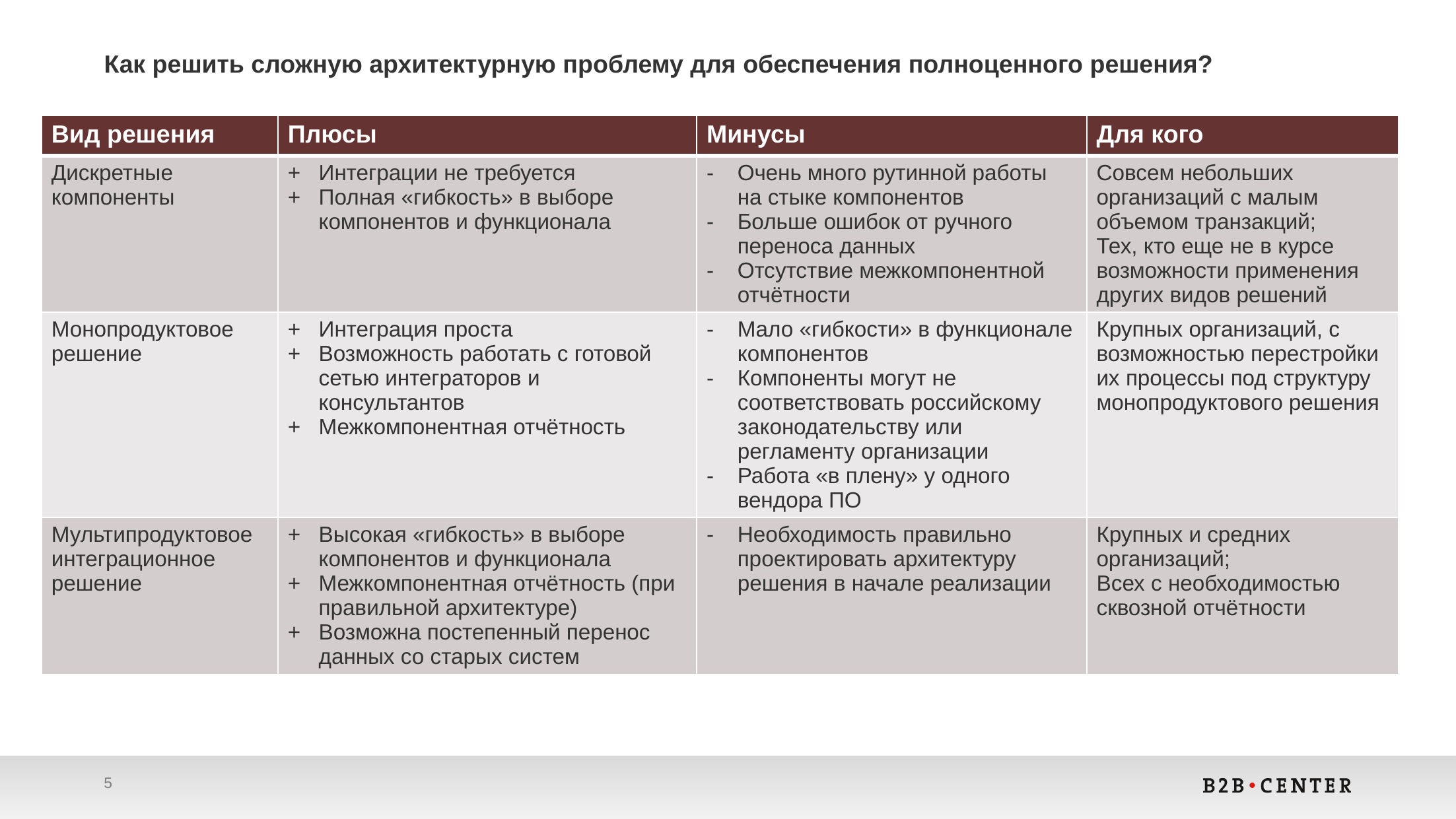

Как решить сложную архитектурную проблему для обеспечения полноценного решения?
| Вид решения | Плюсы | Минусы | Для кого |
| --- | --- | --- | --- |
| Дискретные компоненты | Интеграции не требуется Полная «гибкость» в выборе компонентов и функционала | Очень много рутинной работы на стыке компонентов Больше ошибок от ручного переноса данных Отсутствие межкомпонентной отчётности | Совсем небольших организаций с малым объемом транзакций; Тех, кто еще не в курсе возможности применения других видов решений |
| Монопродуктовое решение | Интеграция проста Возможность работать с готовой сетью интеграторов и консультантов Межкомпонентная отчётность | Мало «гибкости» в функционале компонентов Компоненты могут не соответствовать российскому законодательству или регламенту организации Работа «в плену» у одного вендора ПО | Крупных организаций, с возможностью перестройки их процессы под структуру монопродуктового решения |
| Мультипродуктовое интеграционное решение | Высокая «гибкость» в выборе компонентов и функционала Межкомпонентная отчётность (при правильной архитектуре) Возможна постепенный перенос данных со старых систем | Необходимость правильно проектировать архитектуру решения в начале реализации | Крупных и средних организаций; Всех с необходимостью сквозной отчётности |
5